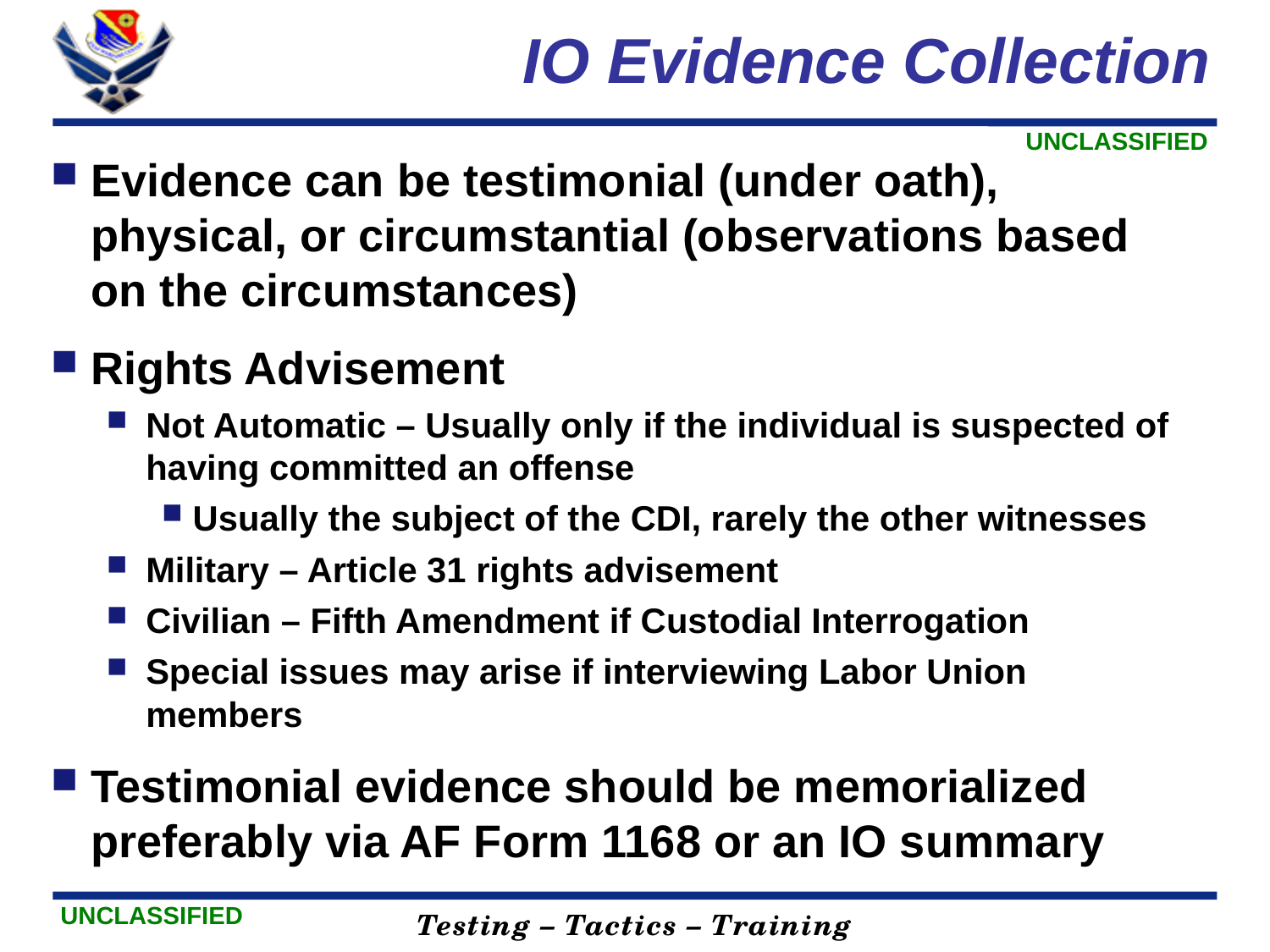

# IO Evidence Collection
Evidence can be testimonial (under oath), physical, or circumstantial (observations based on the circumstances)
Rights Advisement
Not Automatic – Usually only if the individual is suspected of having committed an offense
Usually the subject of the CDI, rarely the other witnesses
Military – Article 31 rights advisement
Civilian – Fifth Amendment if Custodial Interrogation
Special issues may arise if interviewing Labor Union members
Testimonial evidence should be memorialized preferably via AF Form 1168 or an IO summary